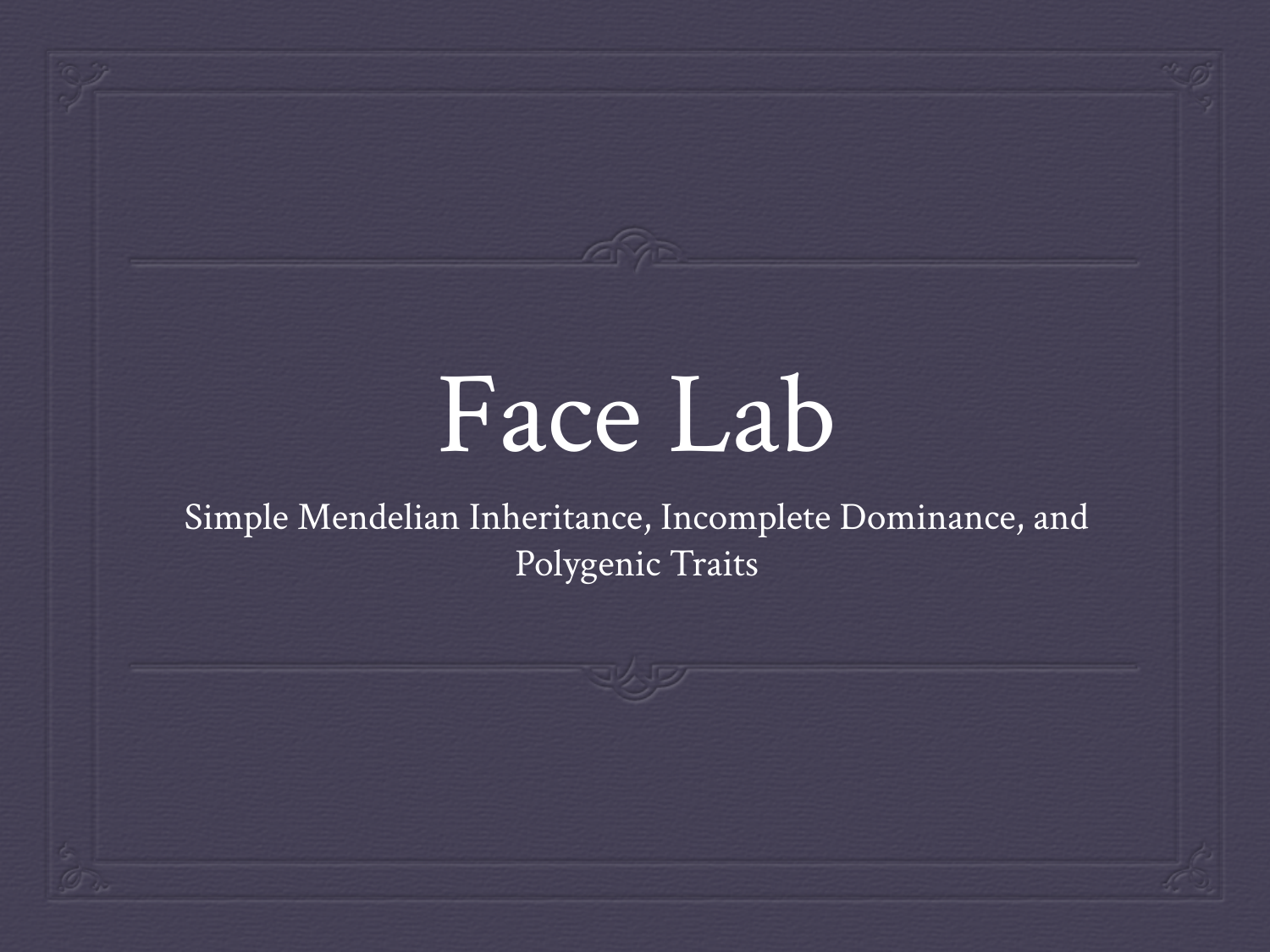

# Face Lab
Simple Mendelian Inheritance, Incomplete Dominance, and Polygenic Traits